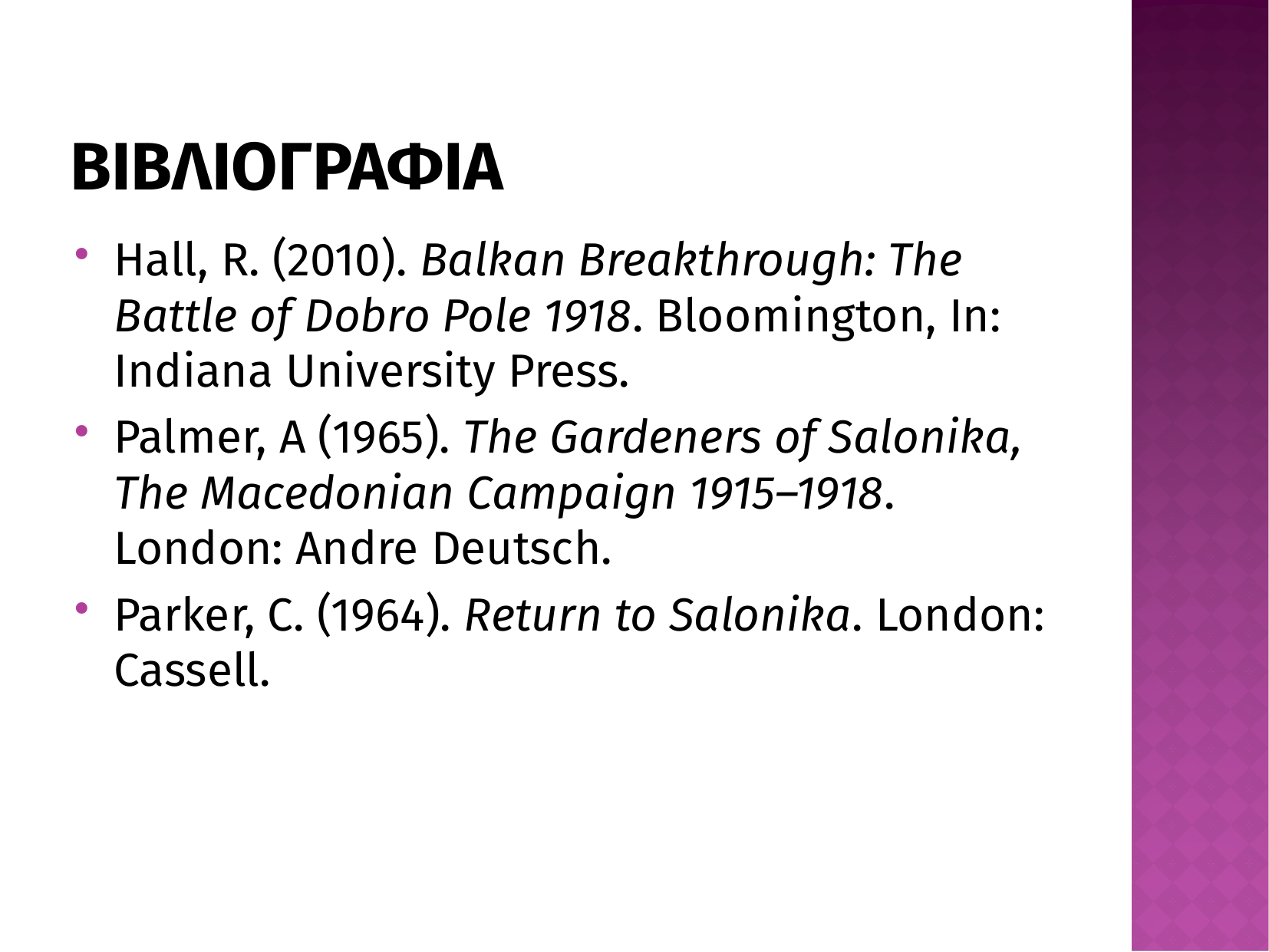

# βιβλιογραφια
Hall, R. (2010). Balkan Breakthrough: The Battle of Dobro Pole 1918. Bloomington, In: Indiana University Press.
Palmer, A (1965). The Gardeners of Salonika, The Macedonian Campaign 1915–1918. London: Andre Deutsch.
Parker, C. (1964). Return to Salonika. London: Cassell.